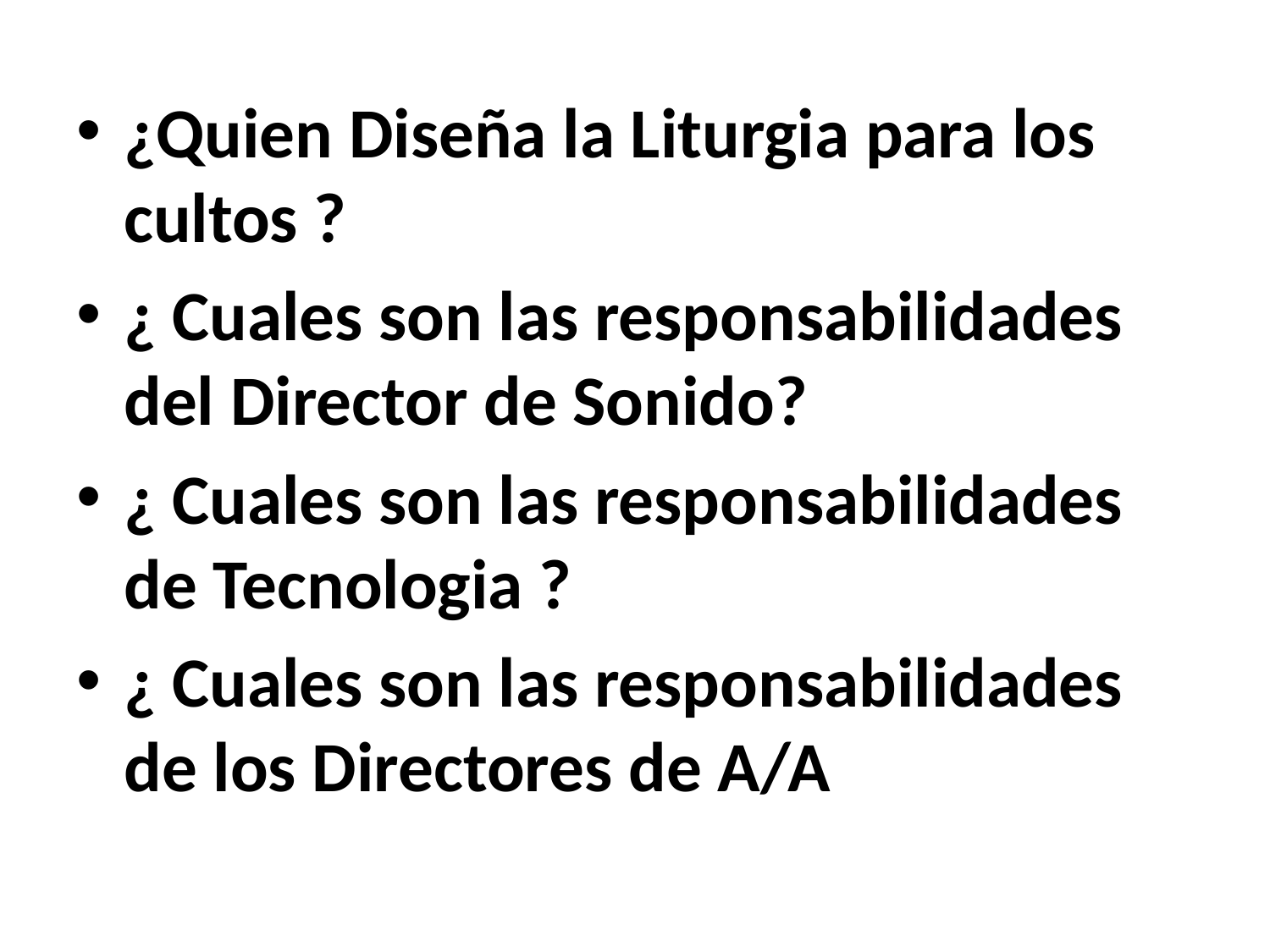

¿Quien Diseña la Liturgia para los cultos ?
¿ Cuales son las responsabilidades del Director de Sonido?
¿ Cuales son las responsabilidades de Tecnologia ?
¿ Cuales son las responsabilidades de los Directores de A/A